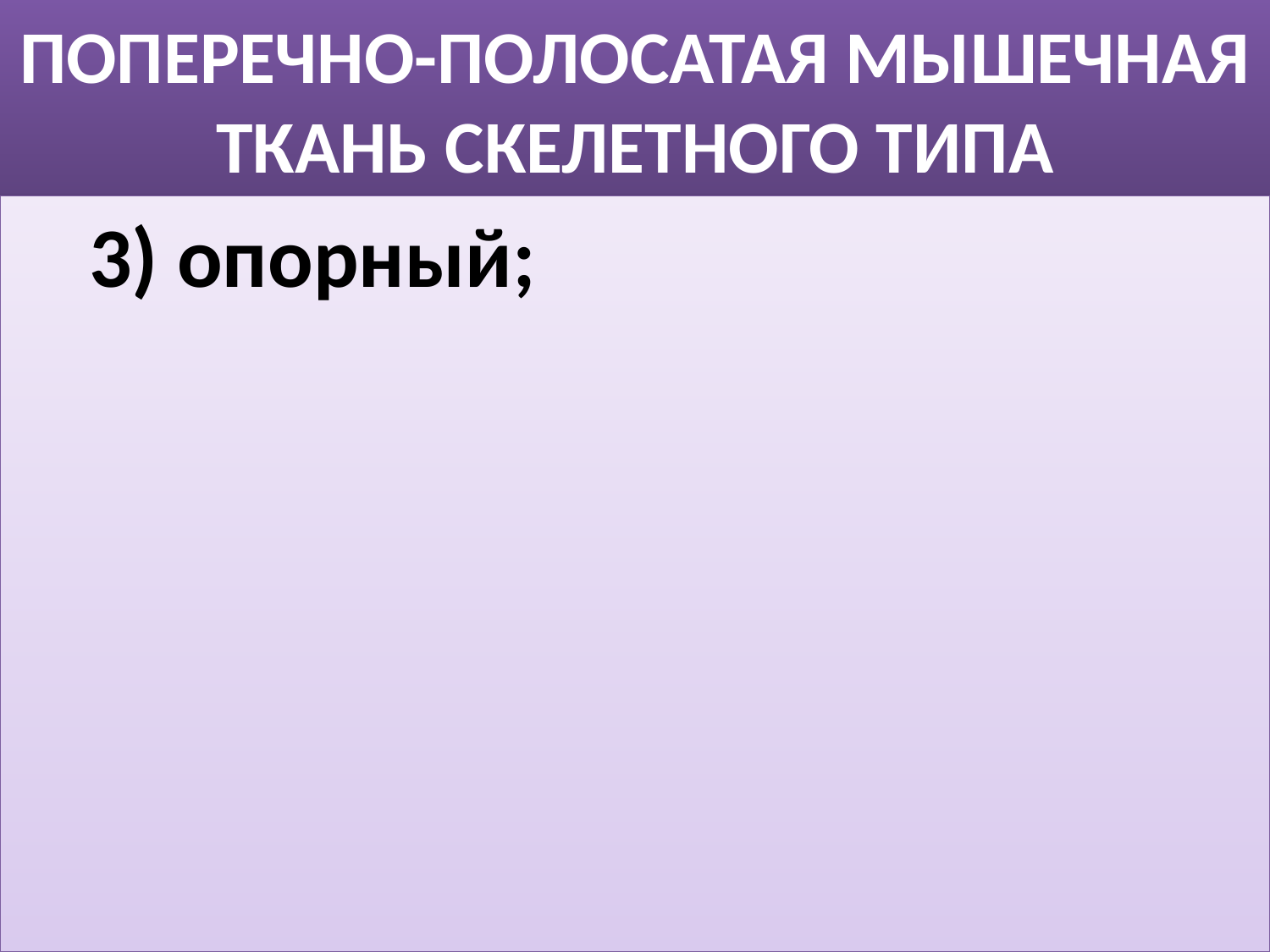

# ПОПЕРЕЧНО-ПОЛОСАТАЯ МЫШЕЧНАЯ ТКАНЬ СКЕЛЕТНОГО ТИПА
    3) опорный;